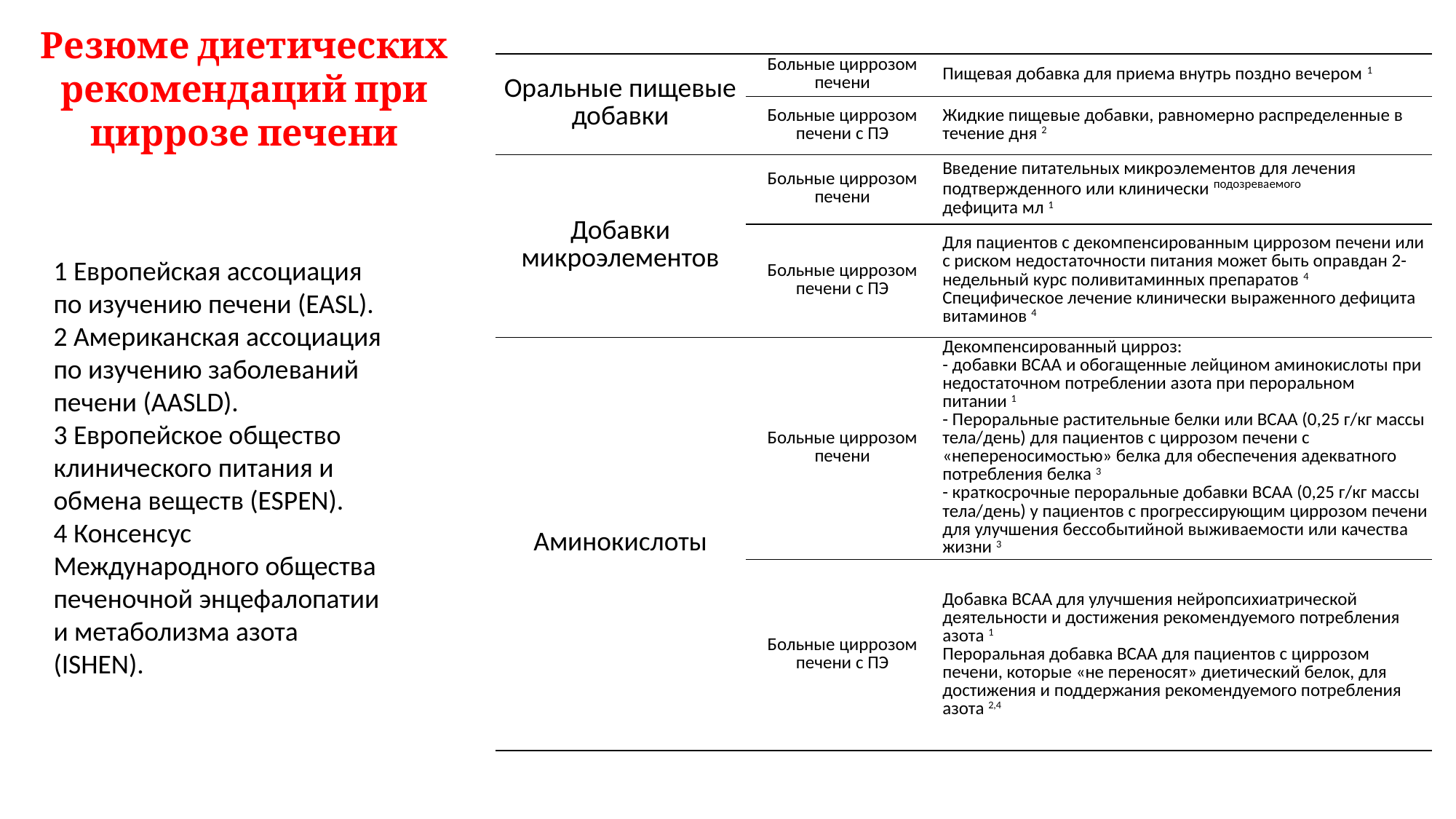

Резюме диетических рекомендаций при циррозе печени
| Оральные пищевые добавки | Больные циррозом печени | Пищевая добавка для приема внутрь поздно вечером 1 |
| --- | --- | --- |
|  | Больные циррозом печени с ПЭ | Жидкие пищевые добавки, равномерно распределенные в течение дня 2 |
| Добавки микроэлементов | Больные циррозом печени | Введение питательных микроэлементов для лечения подтвержденного или клинически подозреваемого  дефицита мл 1 |
|  | Больные циррозом печени с ПЭ | Для пациентов с декомпенсированным циррозом печени или с риском недостаточности питания может быть оправдан 2-недельный курс поливитаминных препаратов 4 Специфическое лечение клинически выраженного дефицита витаминов 4 |
| Аминокислоты | Больные циррозом печени | Декомпенсированный цирроз: - добавки BCAA и обогащенные лейцином аминокислоты при недостаточном потреблении азота при пероральном питании 1 - Пероральные растительные белки или BCAA (0,25 г/кг массы тела/день) для пациентов с циррозом печени с «непереносимостью» белка для обеспечения адекватного потребления белка 3 - краткосрочные пероральные добавки BCAA (0,25 г/кг массы тела/день) у пациентов с прогрессирующим циррозом печени для улучшения бессобытийной выживаемости или качества жизни 3 |
|  | Больные циррозом печени с ПЭ | Добавка BCAA для улучшения нейропсихиатрической деятельности и достижения рекомендуемого потребления азота 1 Пероральная добавка BCAA для пациентов с циррозом печени, которые «не переносят» диетический белок, для достижения и поддержания рекомендуемого потребления азота 2,4 |
1 Европейская ассоциация по изучению печени (EASL).
2 Американская ассоциация по изучению заболеваний печени (AASLD).
3 Европейское общество клинического питания и обмена веществ (ESPEN).
4 Консенсус Международного общества печеночной энцефалопатии и метаболизма азота (ISHEN).